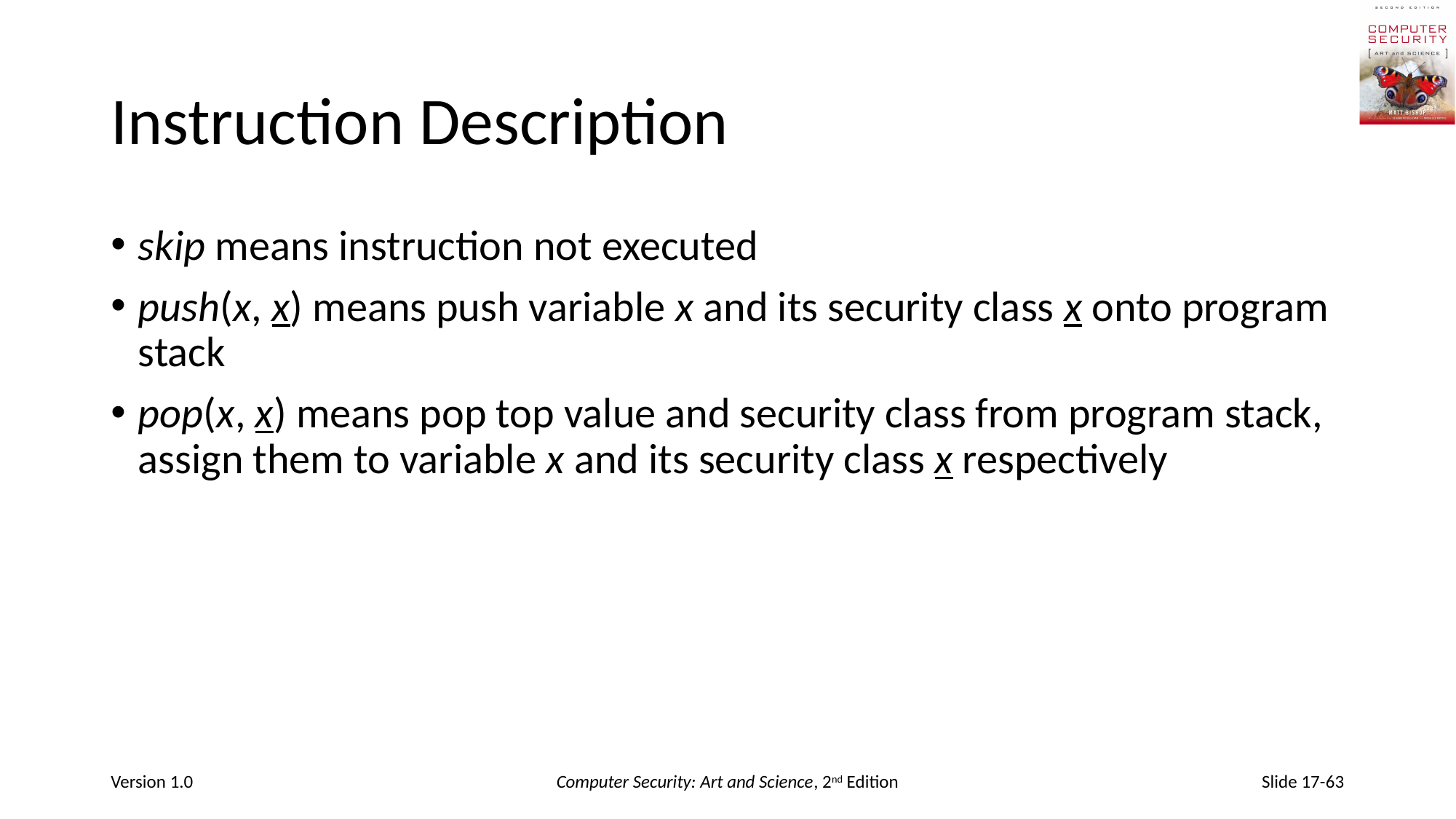

# Instruction Description
skip means instruction not executed
push(x, x) means push variable x and its security class x onto program stack
pop(x, x) means pop top value and security class from program stack, assign them to variable x and its security class x respectively
Version 1.0
Computer Security: Art and Science, 2nd Edition
Slide 17-63